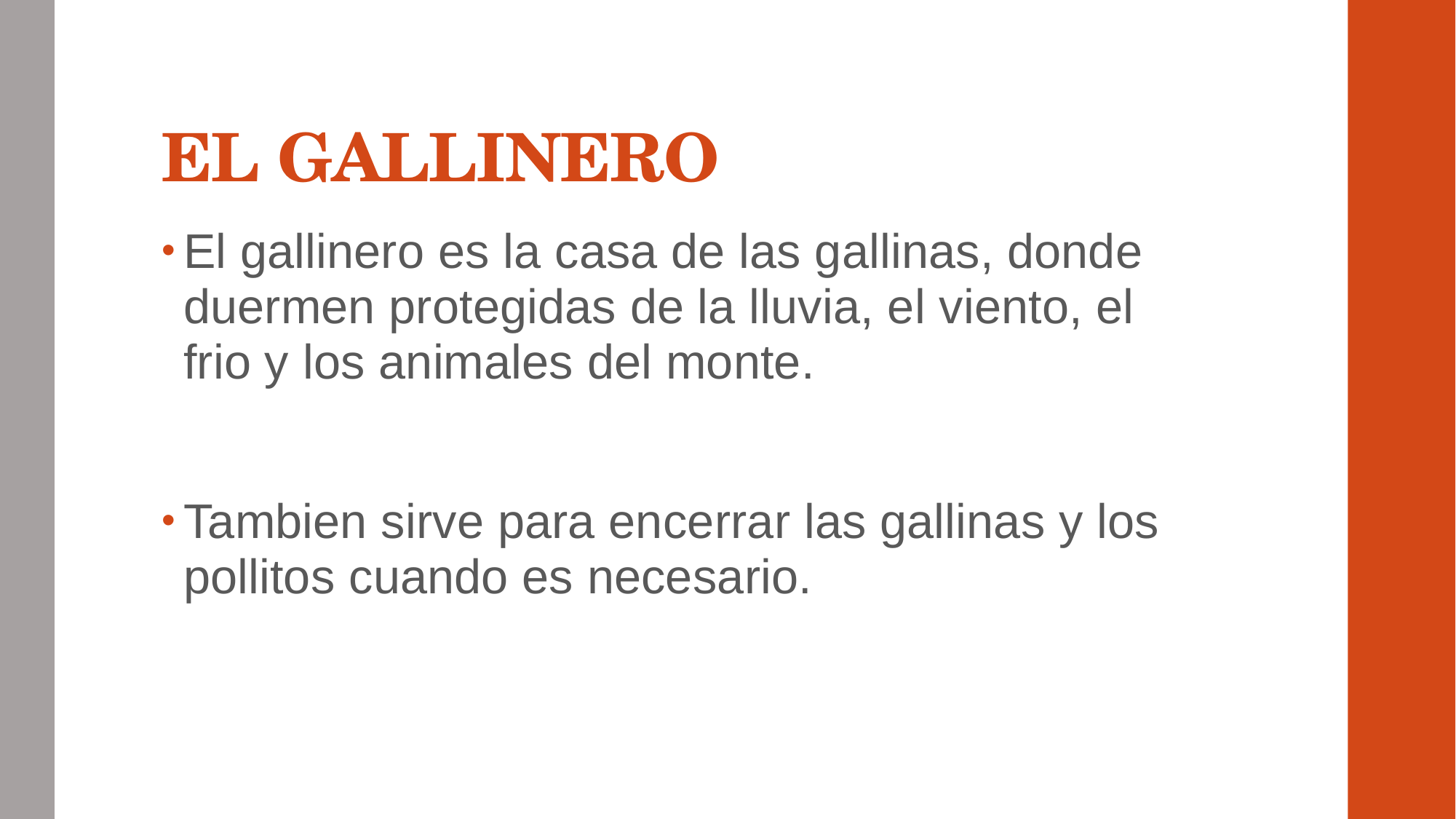

# EL GALLINERO
El gallinero es la casa de las gallinas, donde duermen protegidas de la lluvia, el viento, el frio y los animales del monte.

Tambien sirve para encerrar las gallinas y los pollitos cuando es necesario.